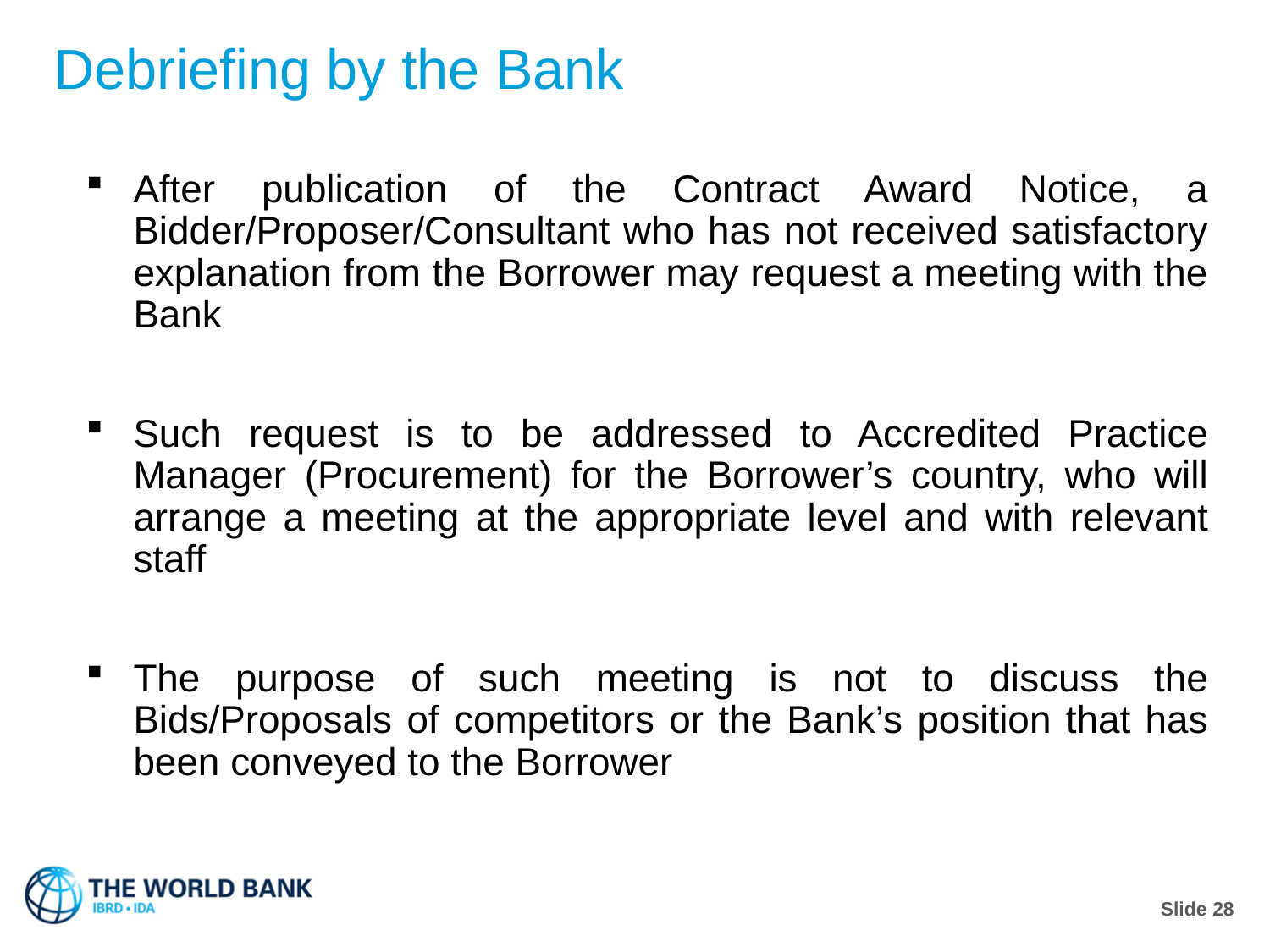

Debriefing by the Bank
After publication of the Contract Award Notice, a Bidder/Proposer/Consultant who has not received satisfactory explanation from the Borrower may request a meeting with the Bank

Such request is to be addressed to Accredited Practice Manager (Procurement) for the Borrower’s country, who will arrange a meeting at the appropriate level and with relevant staff

The purpose of such meeting is not to discuss the Bids/Proposals of competitors or the Bank’s position that has been conveyed to the Borrower

Slide 28